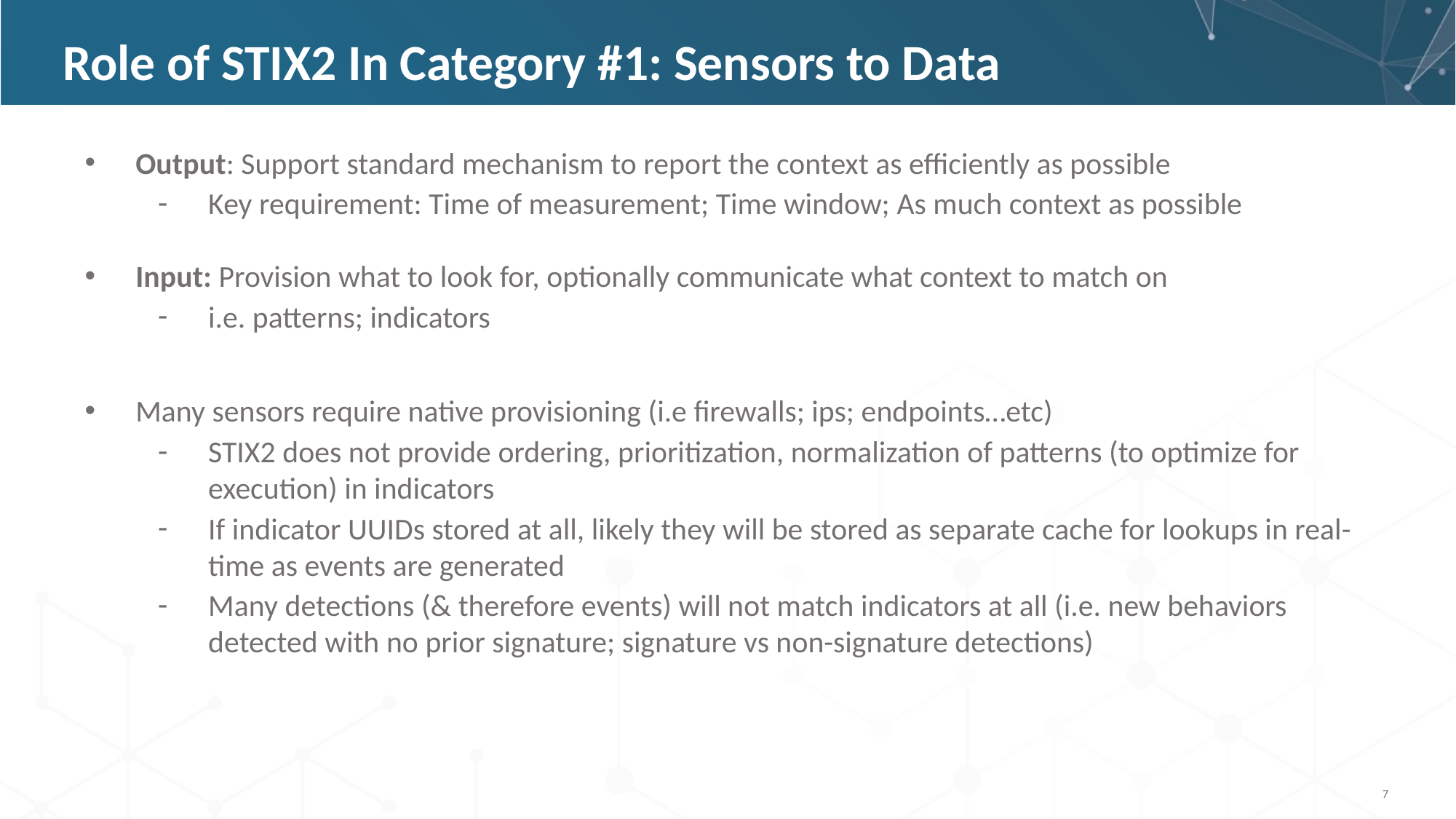

# Role of STIX2 In Category #1: Sensors to Data
Output: Support standard mechanism to report the context as efficiently as possible
Key requirement: Time of measurement; Time window; As much context as possible

Input: Provision what to look for, optionally communicate what context to match on
i.e. patterns; indicators

Many sensors require native provisioning (i.e firewalls; ips; endpoints…etc)
STIX2 does not provide ordering, prioritization, normalization of patterns (to optimize for execution) in indicators
If indicator UUIDs stored at all, likely they will be stored as separate cache for lookups in real-time as events are generated
Many detections (& therefore events) will not match indicators at all (i.e. new behaviors detected with no prior signature; signature vs non-signature detections)